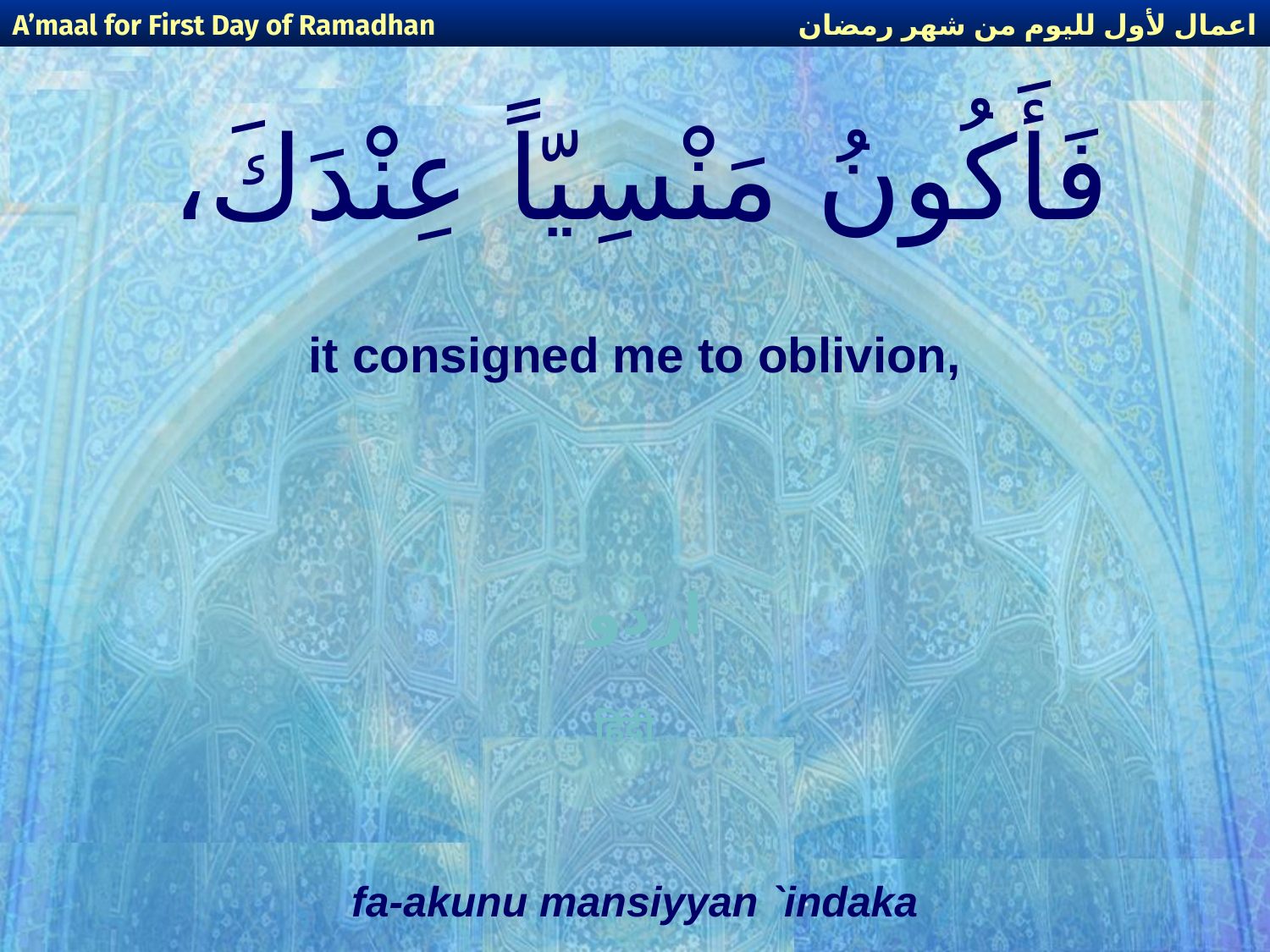

اعمال لأول لليوم من شهر رمضان
A’maal for First Day of Ramadhan
# فَأَكُونُ مَنْسِيّاً عِنْدَكَ،
it consigned me to oblivion,
اردو
हिंदी
fa-akunu mansiyyan `indaka